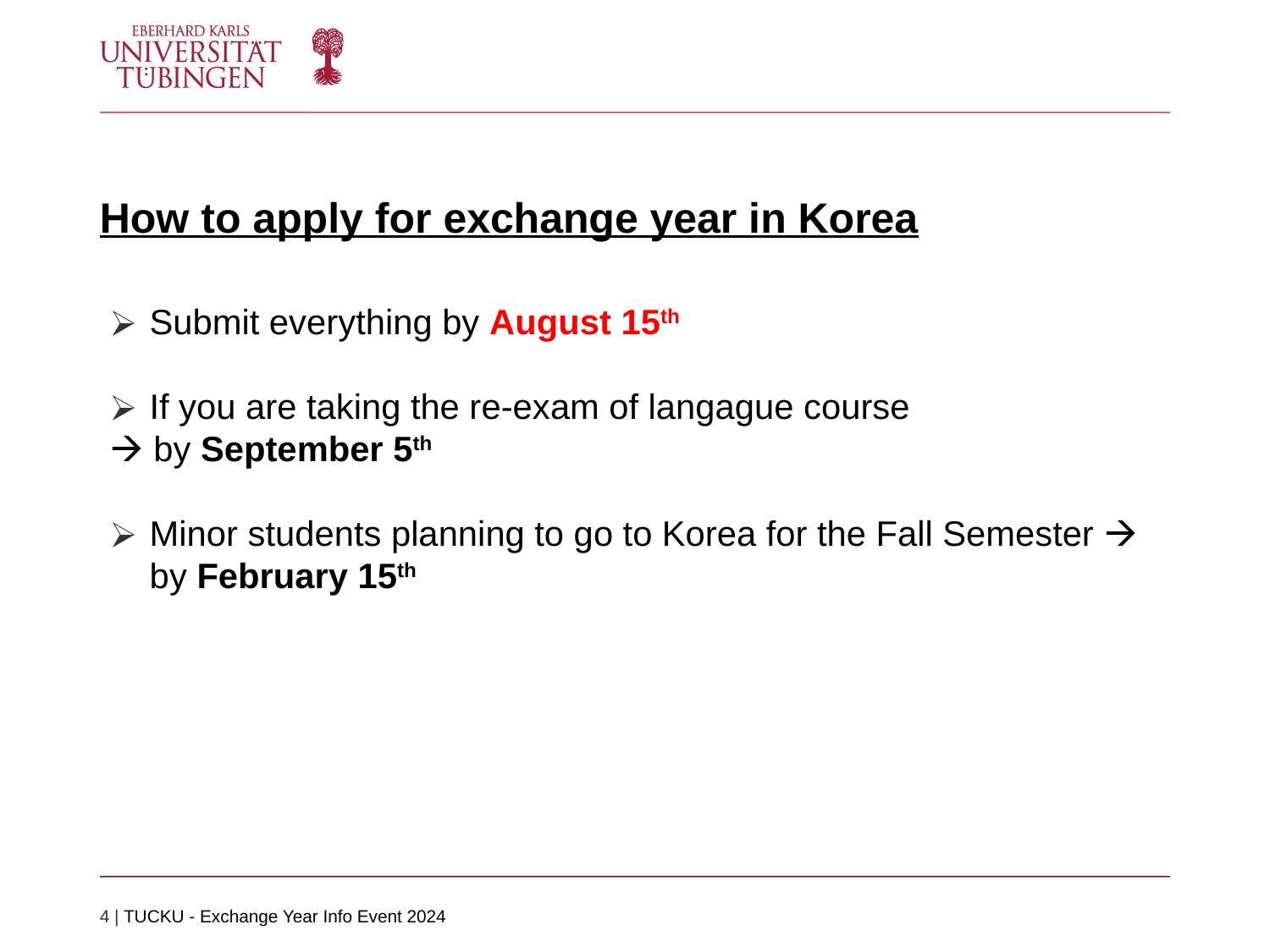

How to apply for exchange year in Korea

Submit everything by August 15th

If you are taking the re-exam of langague course
🡪 by September 5th

Minor students planning to go to Korea for the Fall Semester 🡪 by February 15th
4 | TUCKU - Exchange Year Info Event 2024